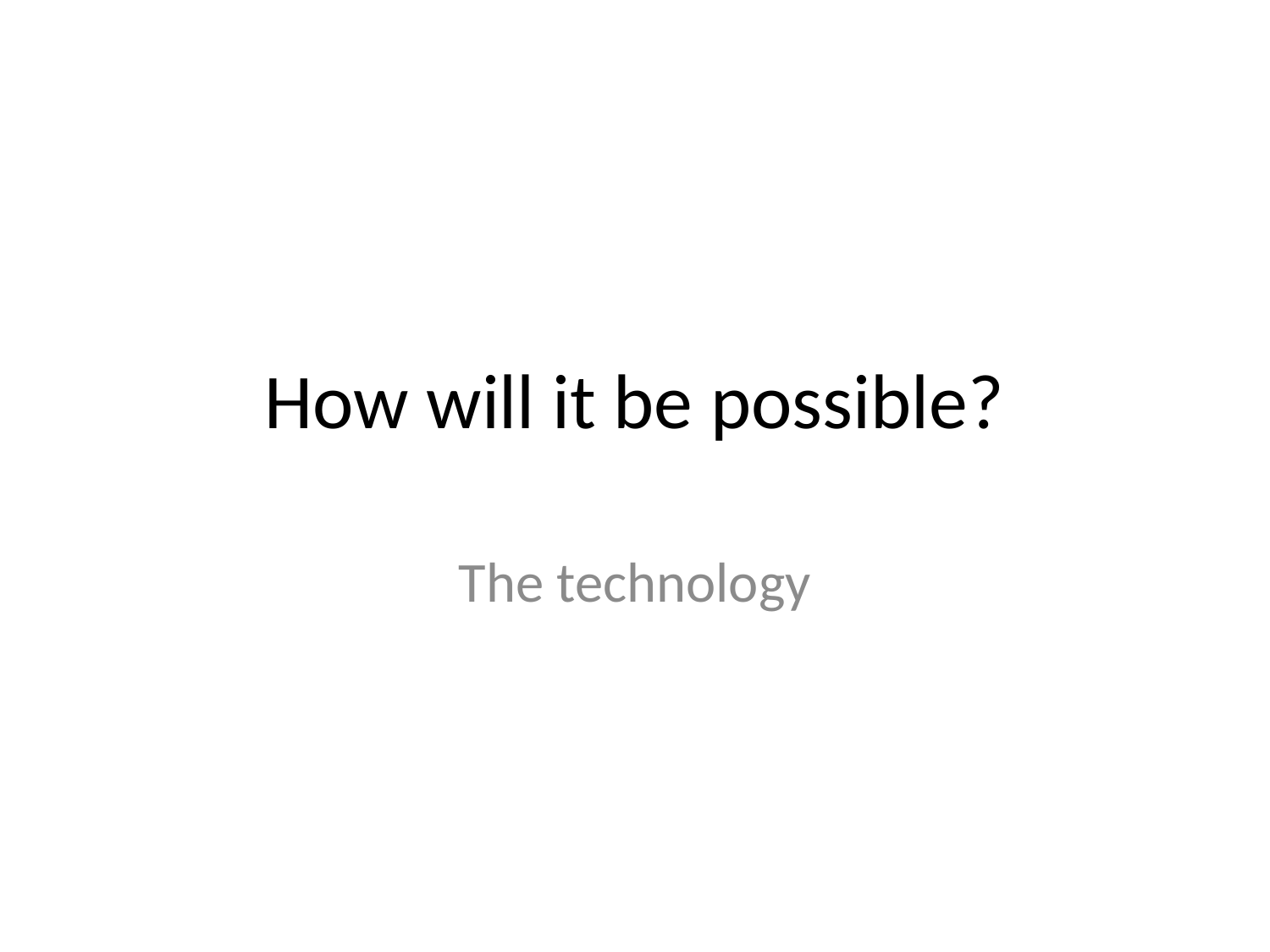

# How will it be possible?
The technology